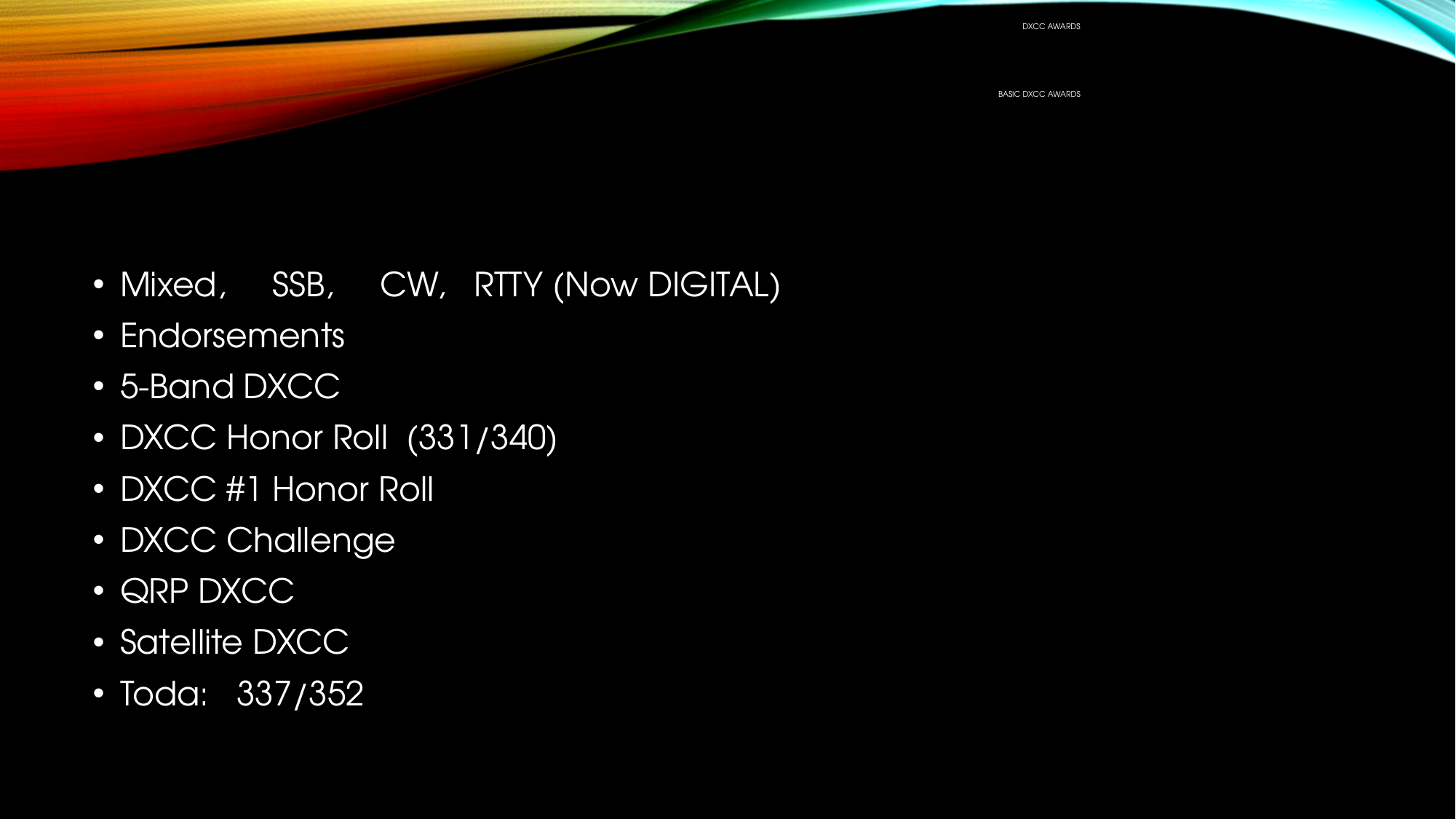

# Dxcc awards basic dxcc awards
Mixed,     SSB,     CW,   RTTY (Now DIGITAL)
Endorsements
5-Band DXCC
DXCC Honor Roll  (331/340)
DXCC #1 Honor Roll
DXCC Challenge
QRP DXCC
Satellite DXCC
Toda:   337/352